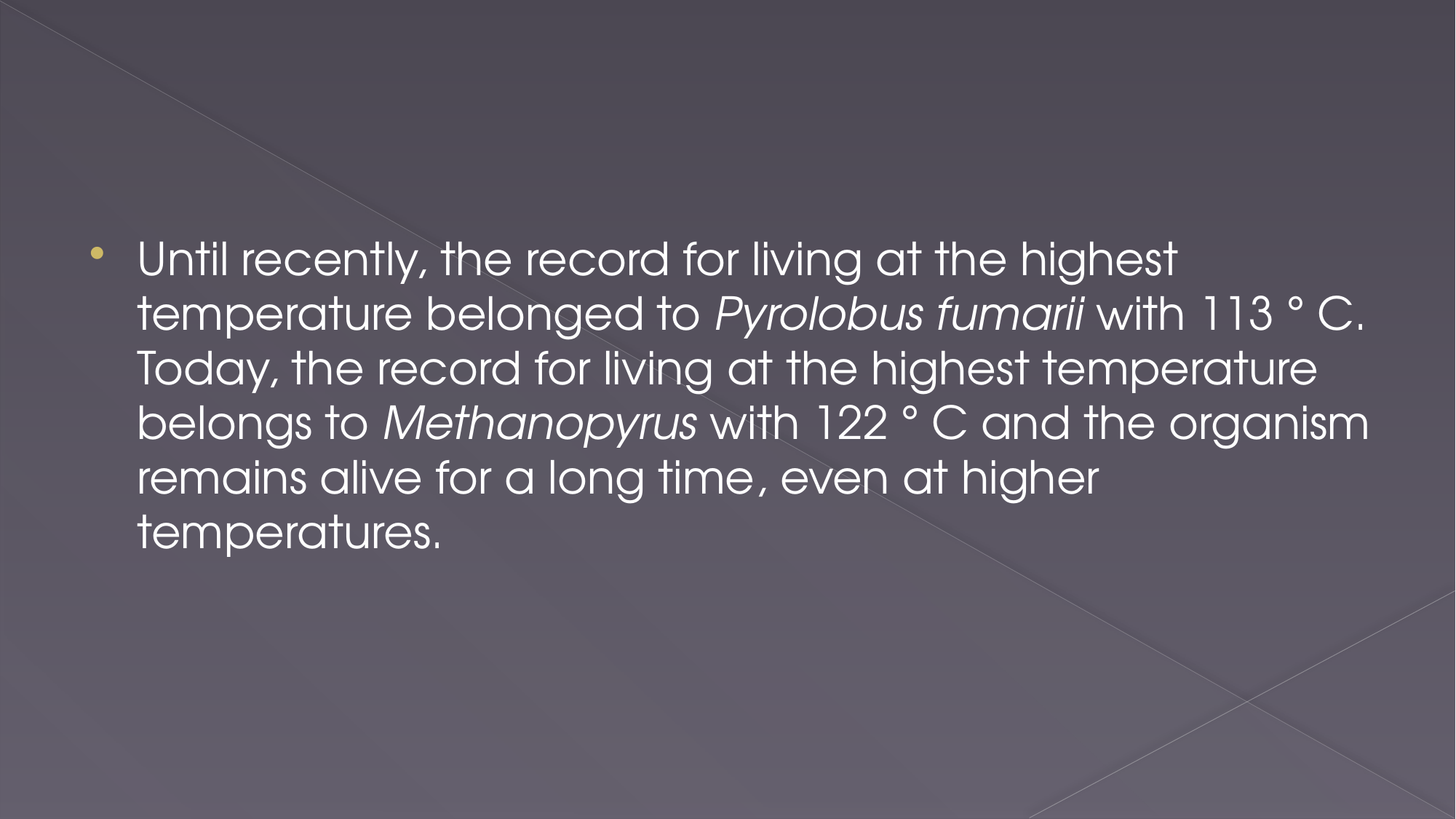

Until recently, the record for living at the highest temperature belonged to Pyrolobus fumarii with 113 ° C. Today, the record for living at the highest temperature belongs to Methanopyrus with 122 ° C and the organism remains alive for a long time, even at higher temperatures.